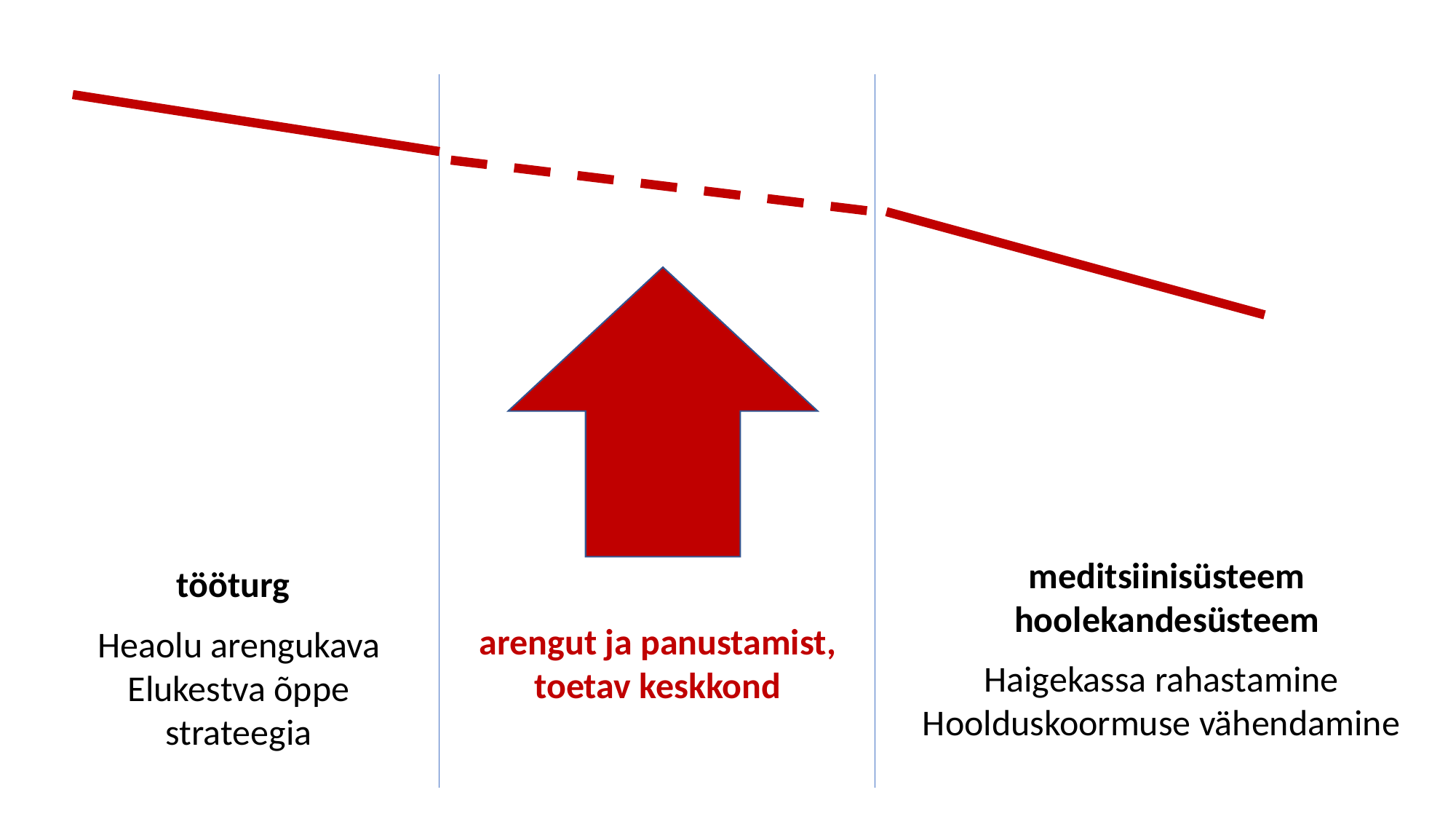

meditsiinisüsteem hoolekandesüsteem
tööturg
arengut ja panustamist, toetav keskkond
Heaolu arengukava
Elukestva õppe strateegia
Haigekassa rahastamine
Hoolduskoormuse vähendamine